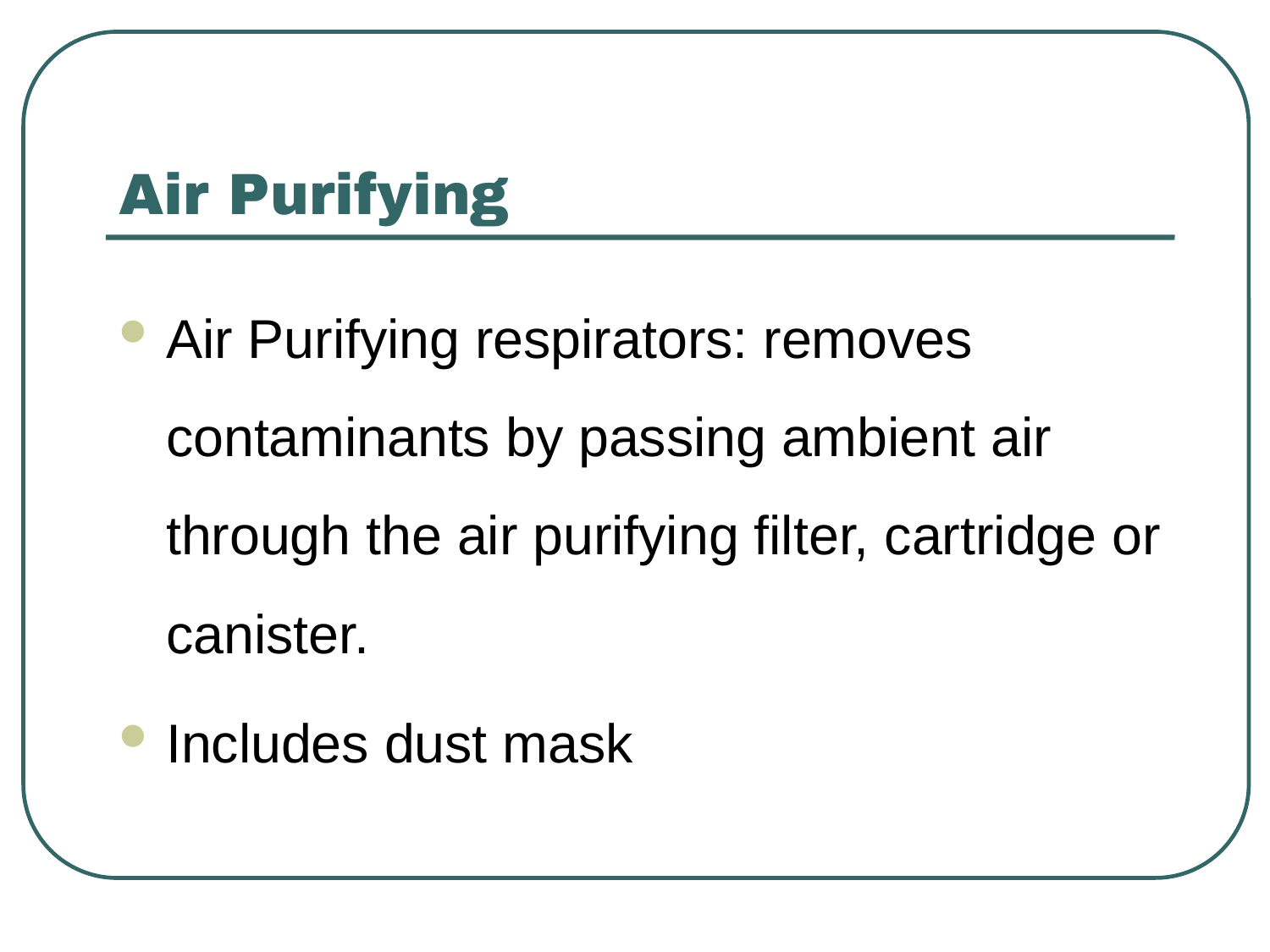

# Air Purifying
Air Purifying respirators: removes contaminants by passing ambient air through the air purifying filter, cartridge or canister.
Includes dust mask